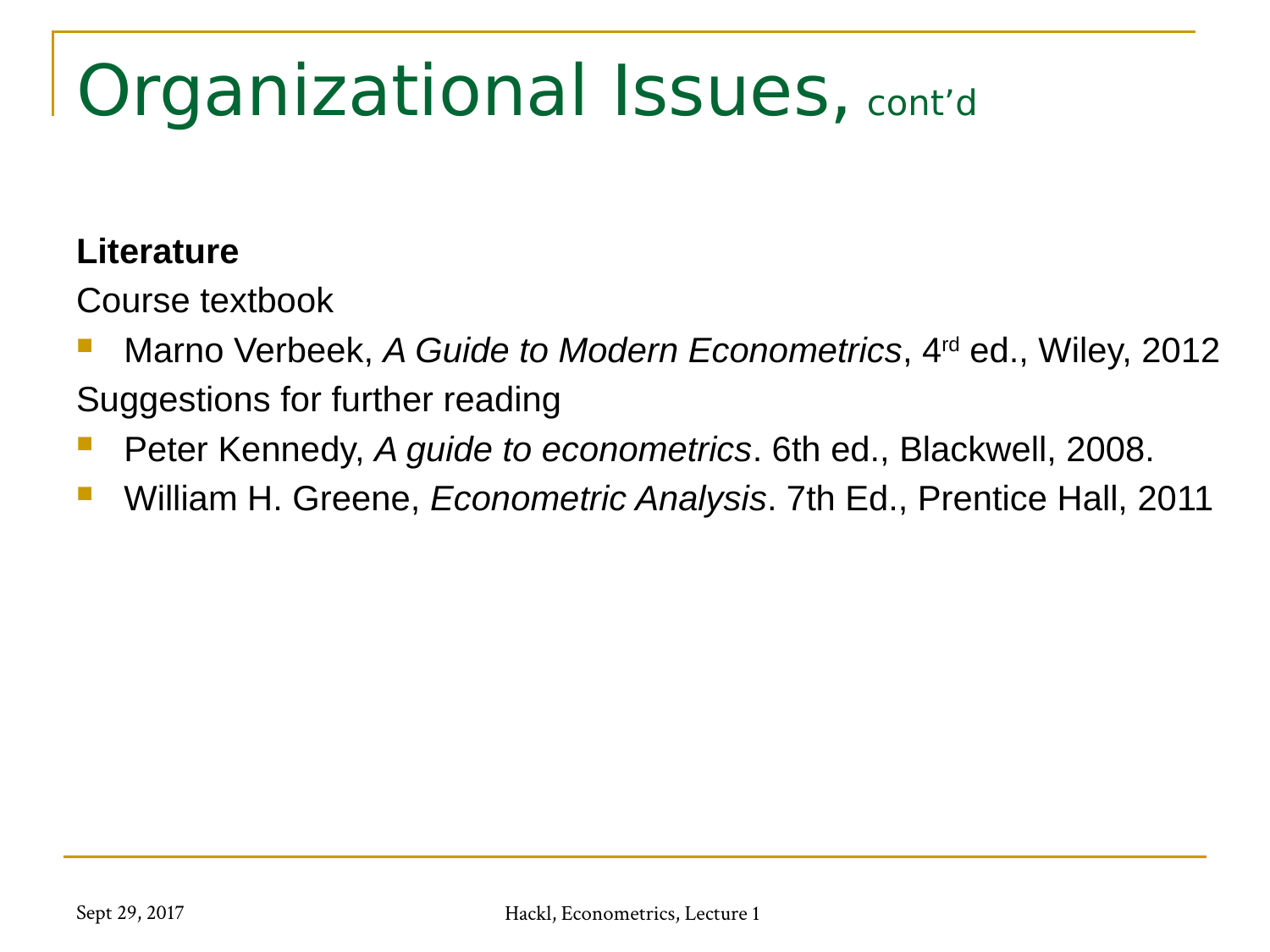

# Organizational Issues, cont’d
Literature
Course textbook
Marno Verbeek, A Guide to Modern Econometrics, 4rd ed., Wiley, 2012
Suggestions for further reading
Peter Kennedy, A guide to econometrics. 6th ed., Blackwell, 2008.
William H. Greene, Econometric Analysis. 7th Ed., Prentice Hall, 2011
Sept 29, 2017
Hackl, Econometrics, Lecture 1